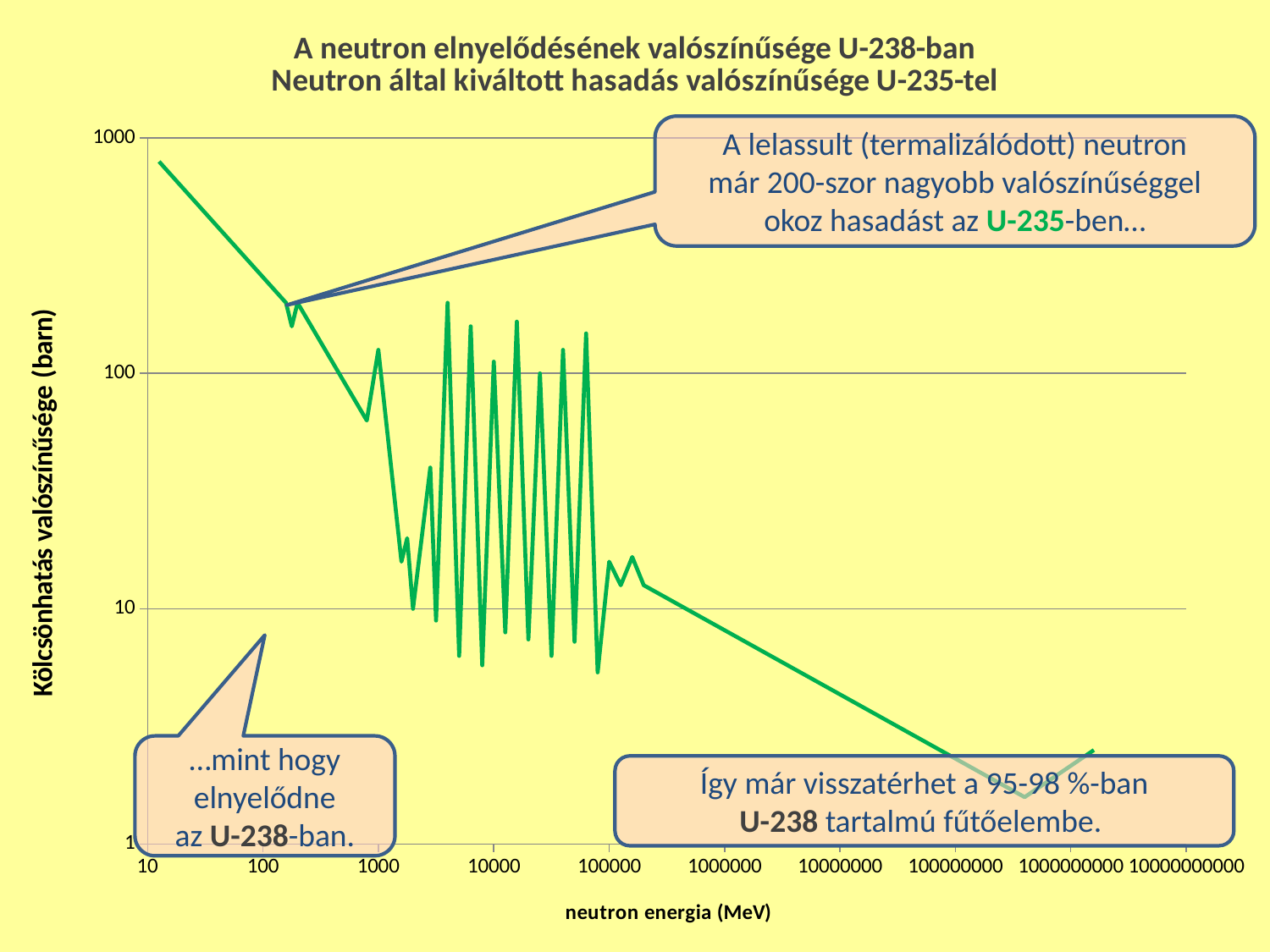

### Chart: A neutron elnyelődésének valószínűsége U-238-ban
Neutron által kiváltott hasadás valószínűsége U-235-tel

| Category |  |  |
|---|---|---|
A lelassult (termalizálódott) neutron
már 200-szor nagyobb valószínűséggel
okoz hasadást az U-235-ben…
…mint hogy
elnyelődne
az U-238-ban.
Így már visszatérhet a 95-98 %-ban
U-238 tartalmú fűtőelembe.